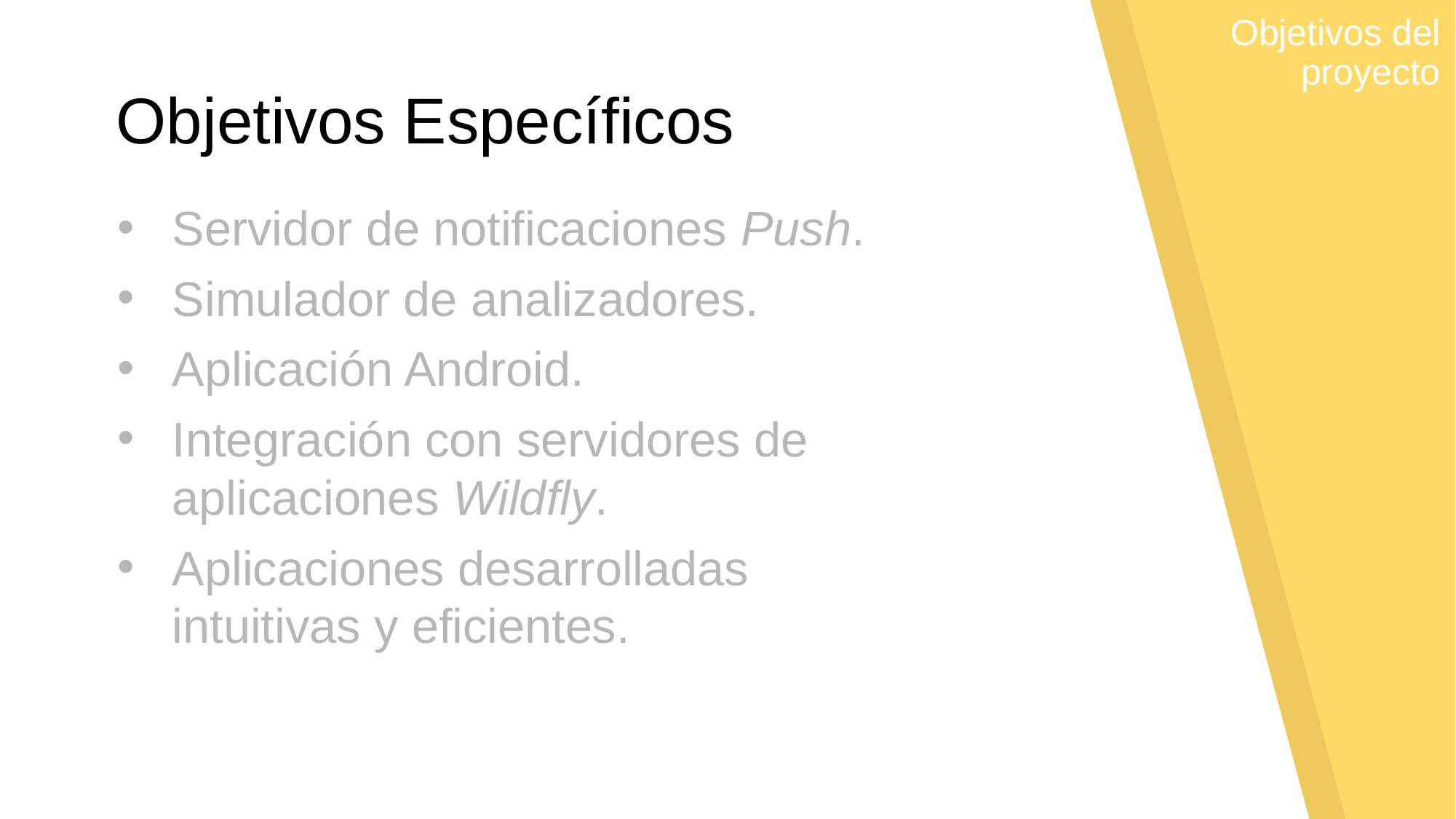

Objetivos del proyecto
# Objetivos Específicos
Servidor de notificaciones Push.
Simulador de analizadores.
Aplicación Android.
Integración con servidores de aplicaciones Wildfly.
Aplicaciones desarrolladas intuitivas y eficientes.